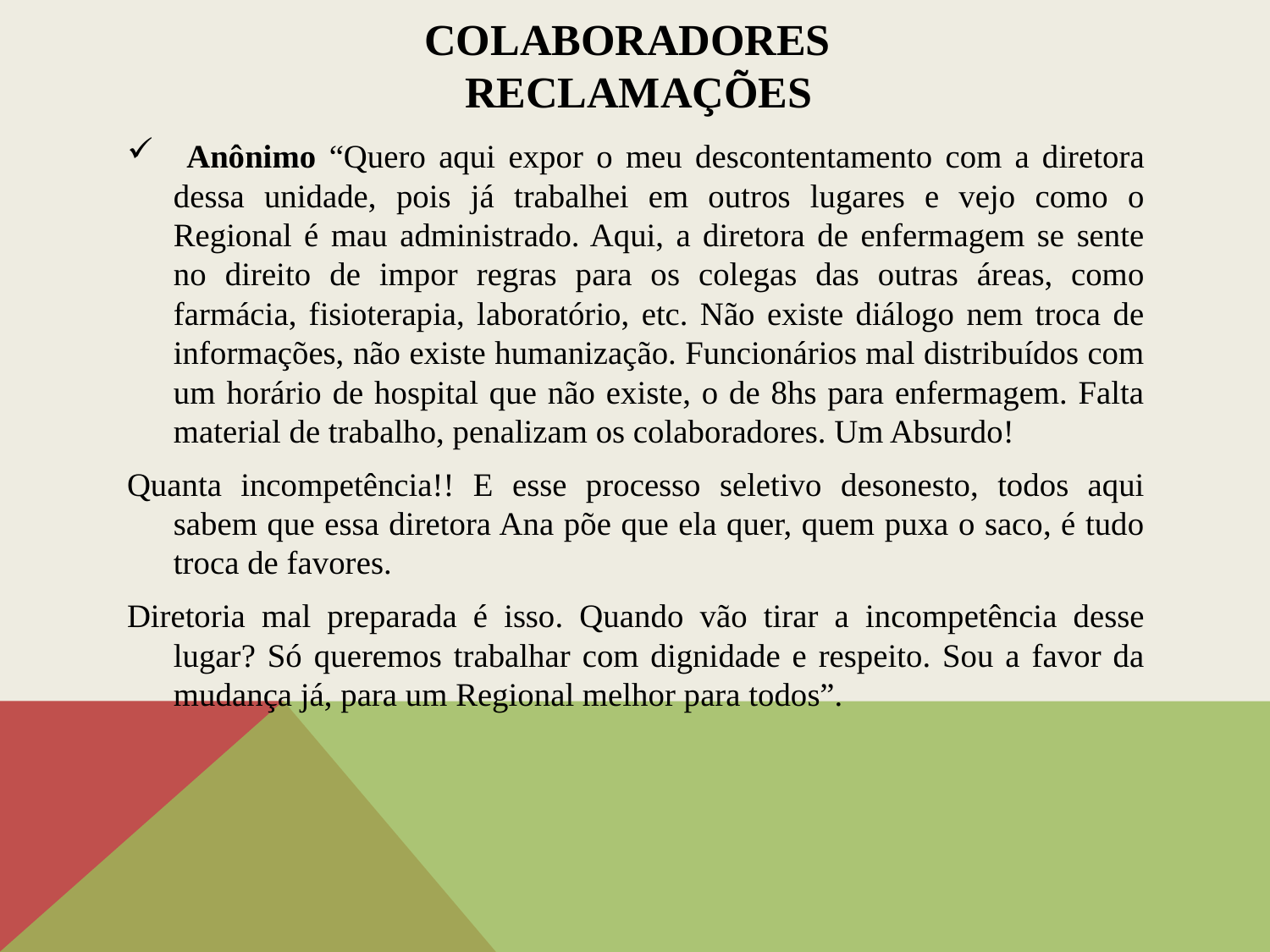

# COLABORADORES RECLAMAÇÕES
 Anônimo “Quero aqui expor o meu descontentamento com a diretora dessa unidade, pois já trabalhei em outros lugares e vejo como o Regional é mau administrado. Aqui, a diretora de enfermagem se sente no direito de impor regras para os colegas das outras áreas, como farmácia, fisioterapia, laboratório, etc. Não existe diálogo nem troca de informações, não existe humanização. Funcionários mal distribuídos com um horário de hospital que não existe, o de 8hs para enfermagem. Falta material de trabalho, penalizam os colaboradores. Um Absurdo!
Quanta incompetência!! E esse processo seletivo desonesto, todos aqui sabem que essa diretora Ana põe que ela quer, quem puxa o saco, é tudo troca de favores.
Diretoria mal preparada é isso. Quando vão tirar a incompetência desse lugar? Só queremos trabalhar com dignidade e respeito. Sou a favor da mudança já, para um Regional melhor para todos”.